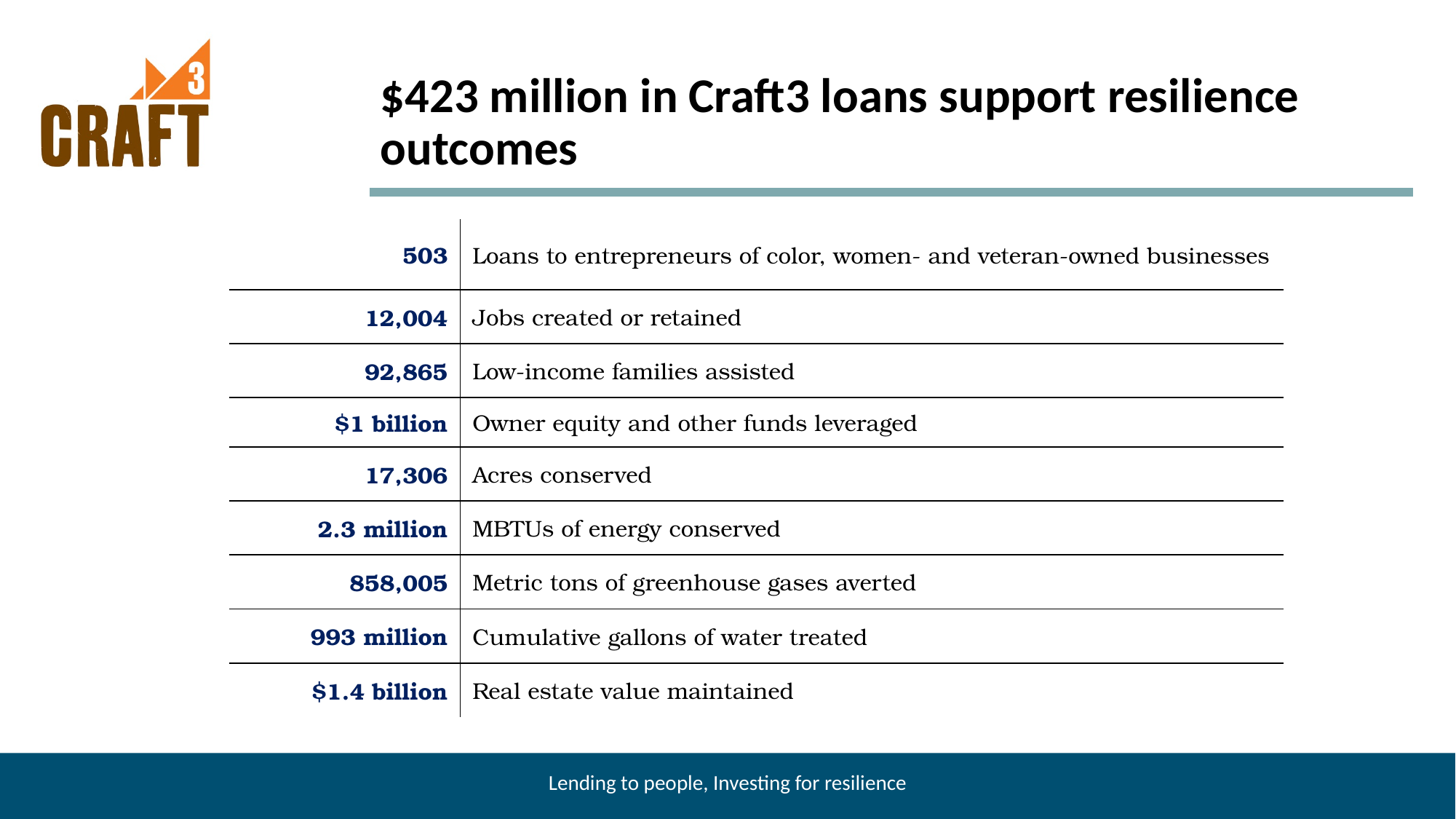

# $423 million in Craft3 loans support resilience outcomes
| 503 | Loans to entrepreneurs of color, women- and veteran-owned businesses |
| --- | --- |
| 12,004 | Jobs created or retained |
| 92,865 | Low-income families assisted |
| $1 billion | Owner equity and other funds leveraged |
| 17,306 | Acres conserved |
| 2.3 million | MBTUs of energy conserved |
| 858,005 | Metric tons of greenhouse gases averted |
| 993 million | Cumulative gallons of water treated |
| $1.4 billion | Real estate value maintained |